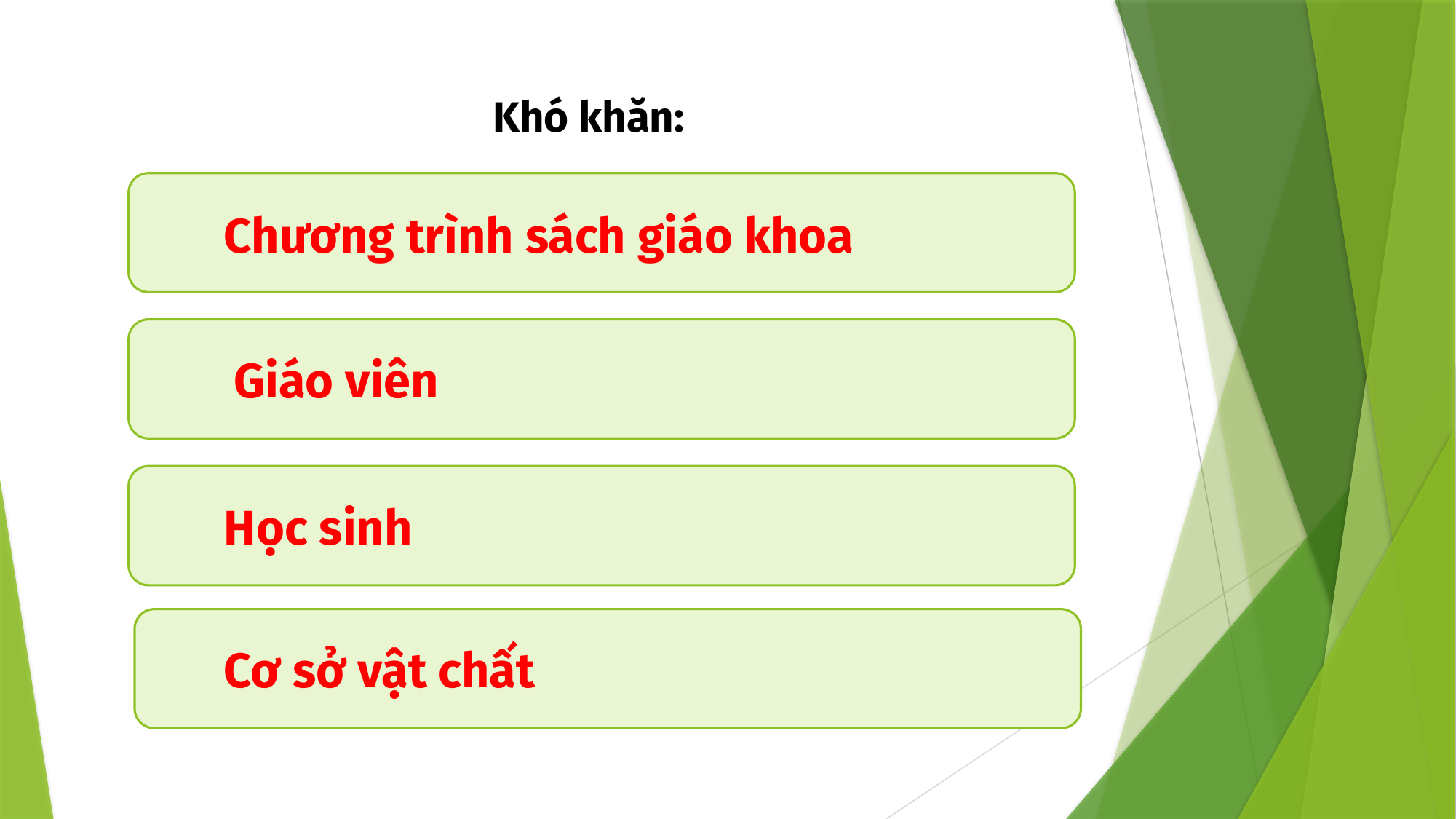

Khó khăn:

Chương trình sách giáo khoa

Giáo viên

Học sinh

Cơ sở vật chất